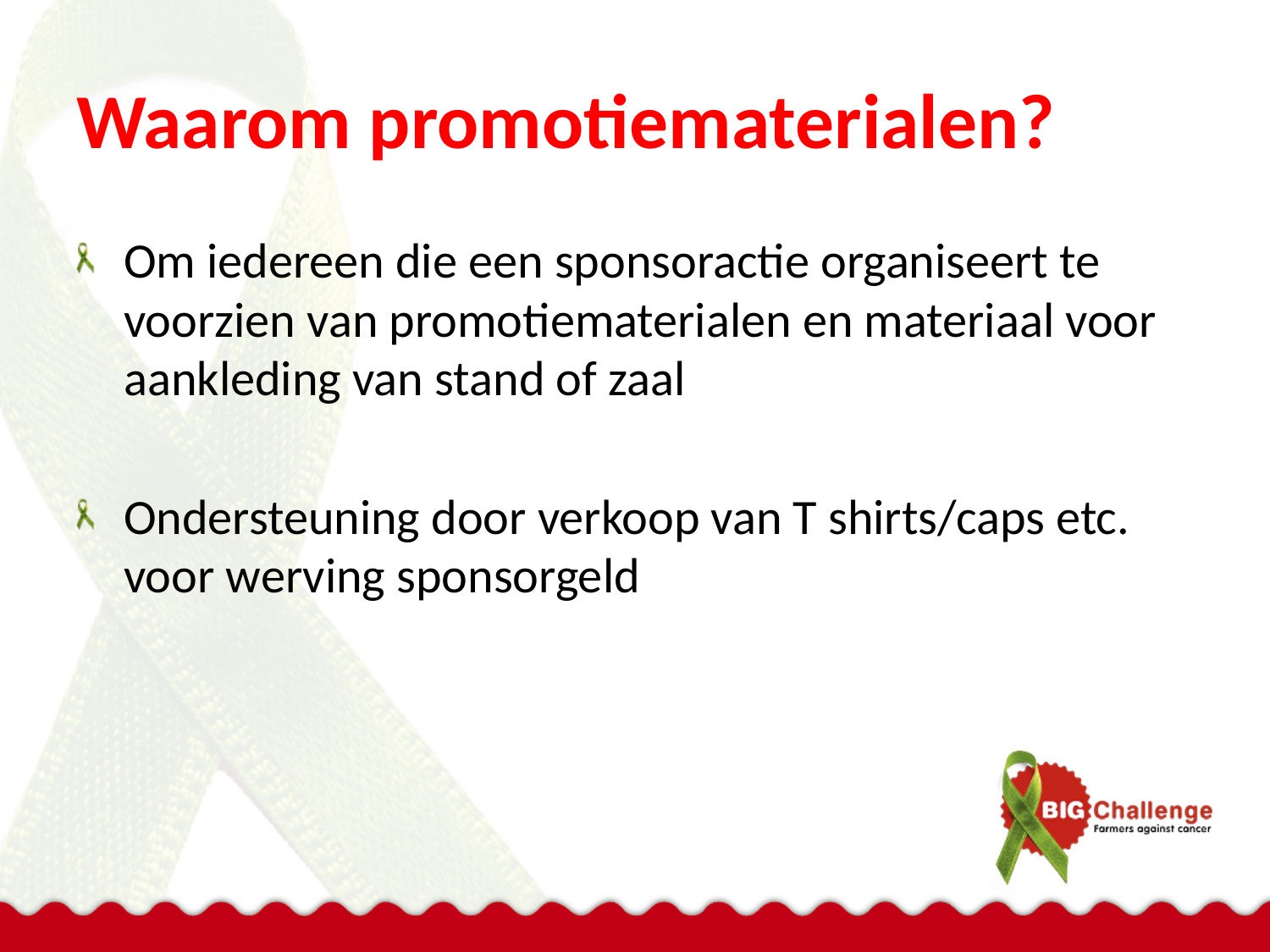

# Waarom promotiematerialen?
Om iedereen die een sponsoractie organiseert te voorzien van promotiematerialen en materiaal voor aankleding van stand of zaal

Ondersteuning door verkoop van T shirts/caps etc. voor werving sponsorgeld